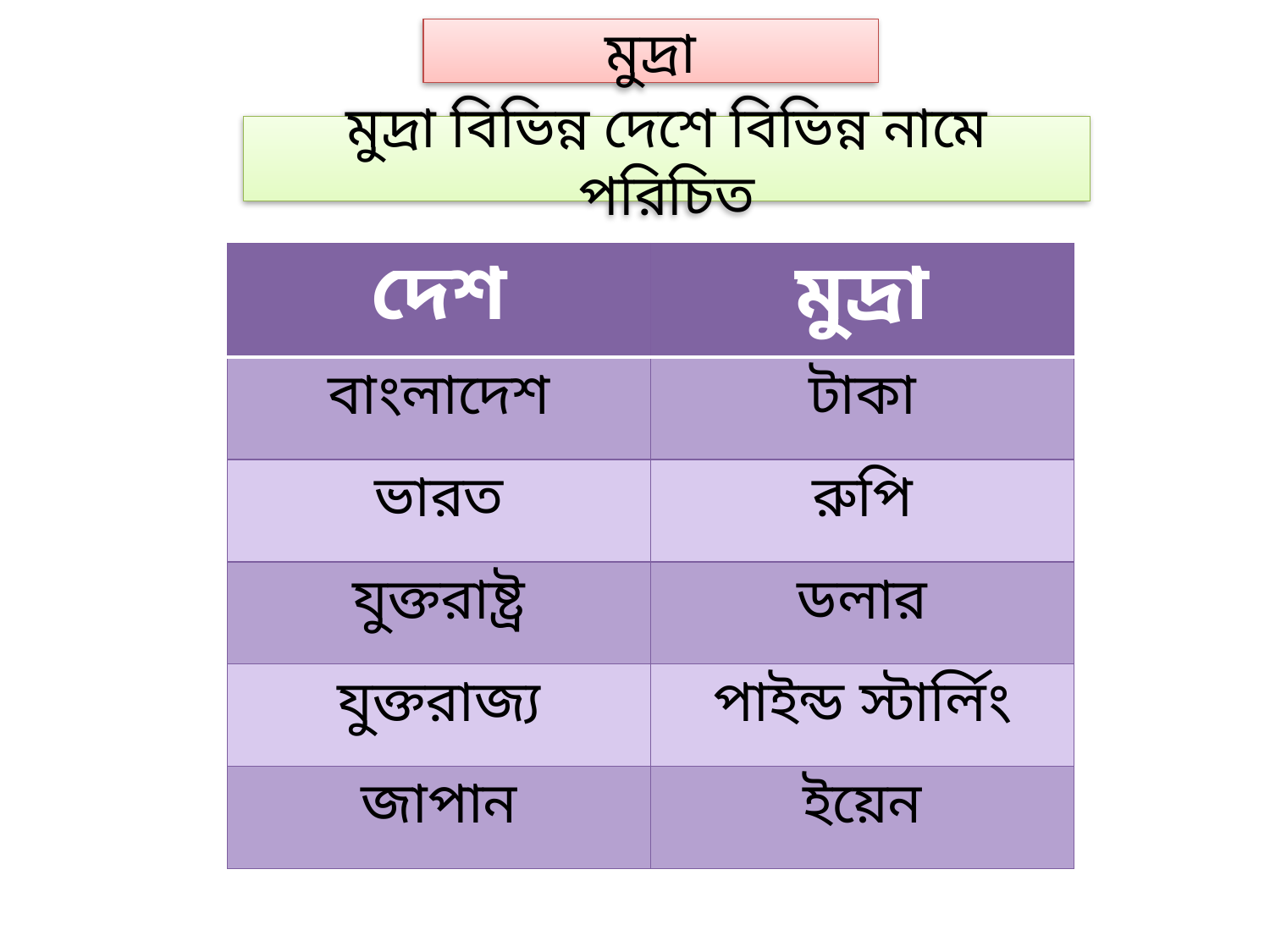

মুদ্রা
মুদ্রা বিভিন্ন দেশে বিভিন্ন নামে পরিচিত
| দেশ | মুদ্রা |
| --- | --- |
| বাংলাদেশ | টাকা |
| ভারত | রুপি |
| যুক্তরাষ্ট্র | ডলার |
| যুক্তরাজ্য | পাইন্ড স্টার্লিং |
| জাপান | ইয়েন |